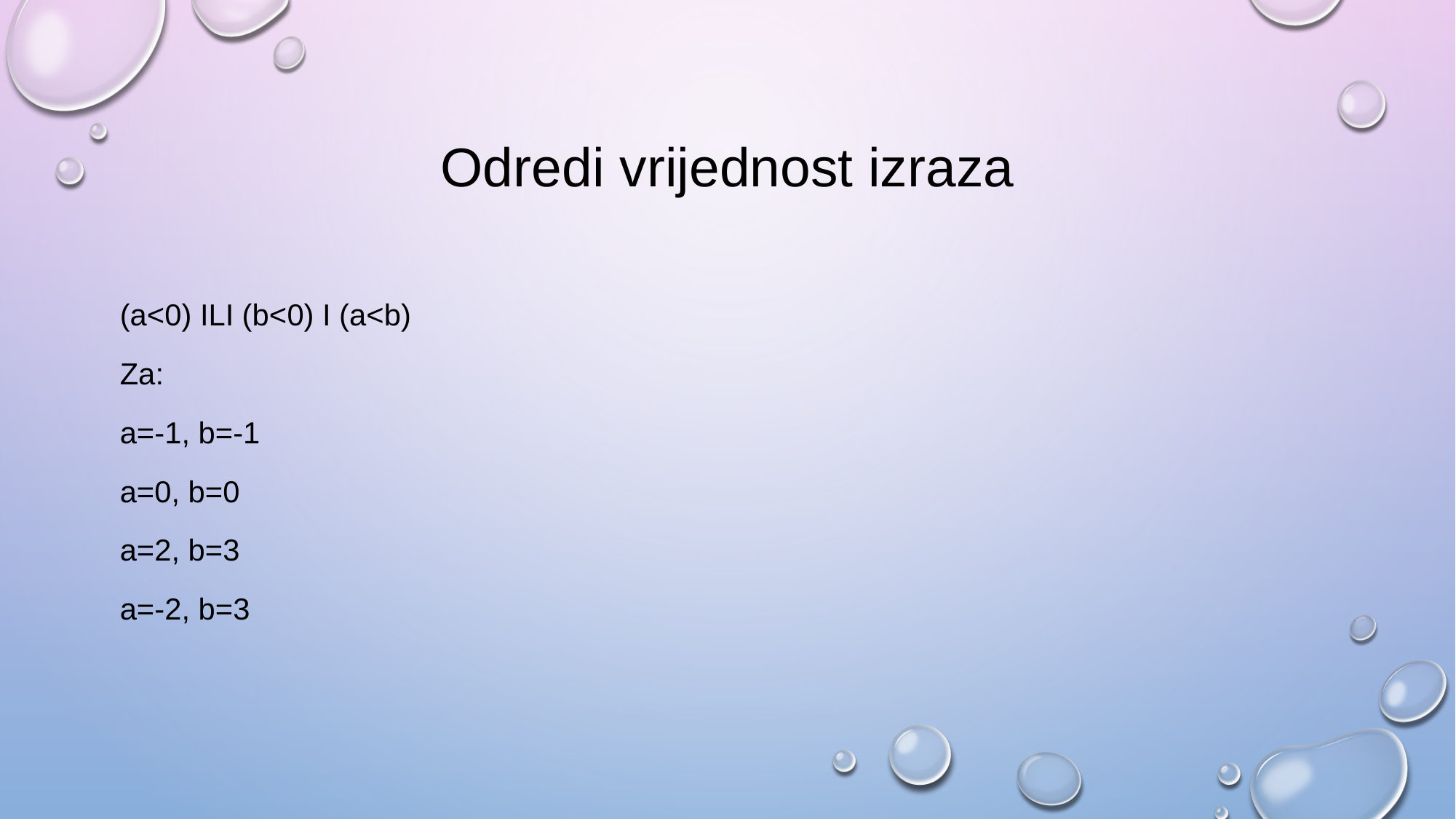

# Odredi vrijednost izraza
(a<0) ILI (b<0) I (a<b)
Za:
a=-1, b=-1
a=0, b=0
a=2, b=3
a=-2, b=3